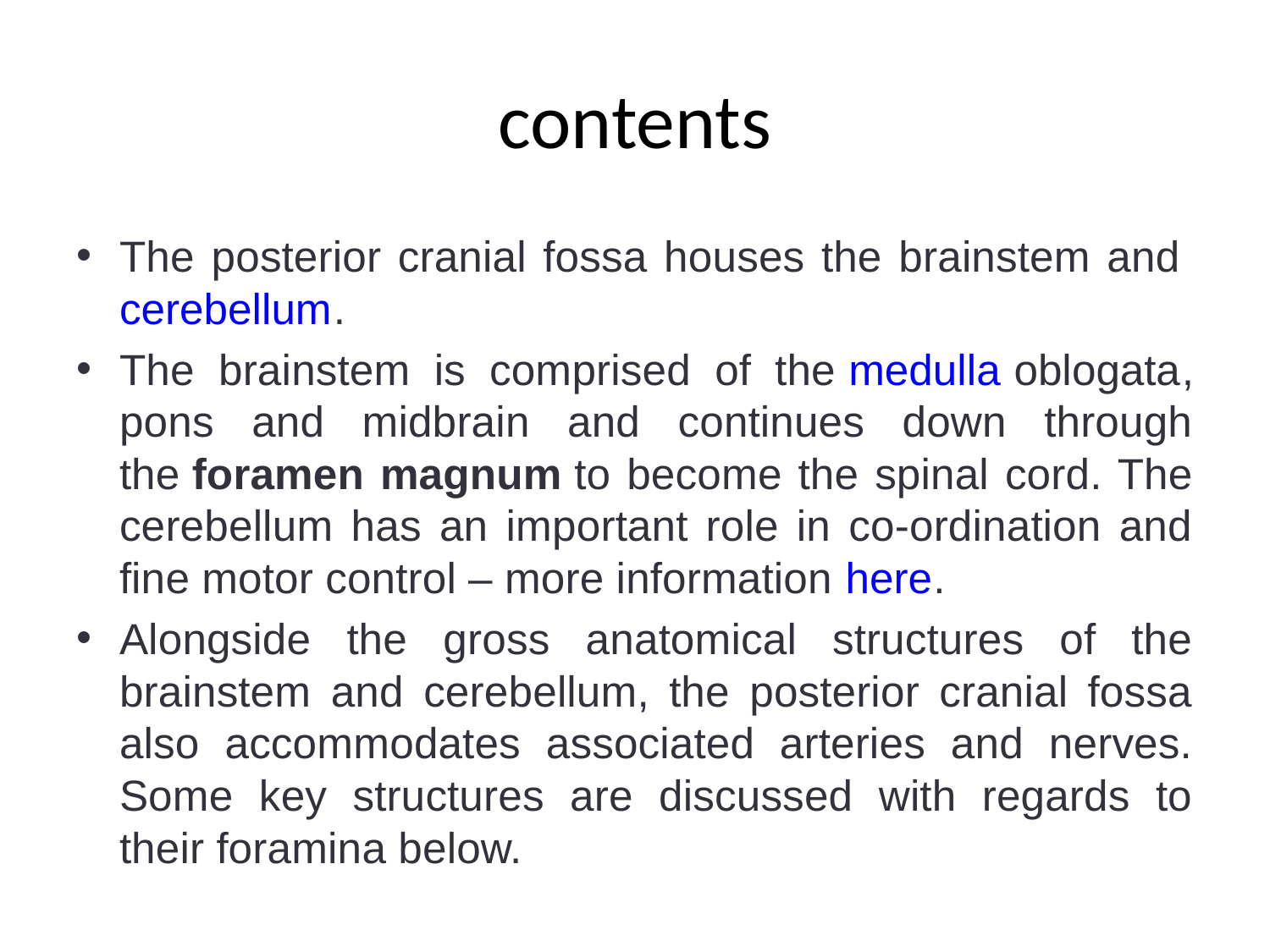

# contents
The posterior cranial fossa houses the brainstem and cerebellum.
The brainstem is comprised of the medulla oblogata, pons and midbrain and continues down through the foramen magnum to become the spinal cord. The cerebellum has an important role in co-ordination and fine motor control – more information here.
Alongside the gross anatomical structures of the brainstem and cerebellum, the posterior cranial fossa also accommodates associated arteries and nerves. Some key structures are discussed with regards to their foramina below.